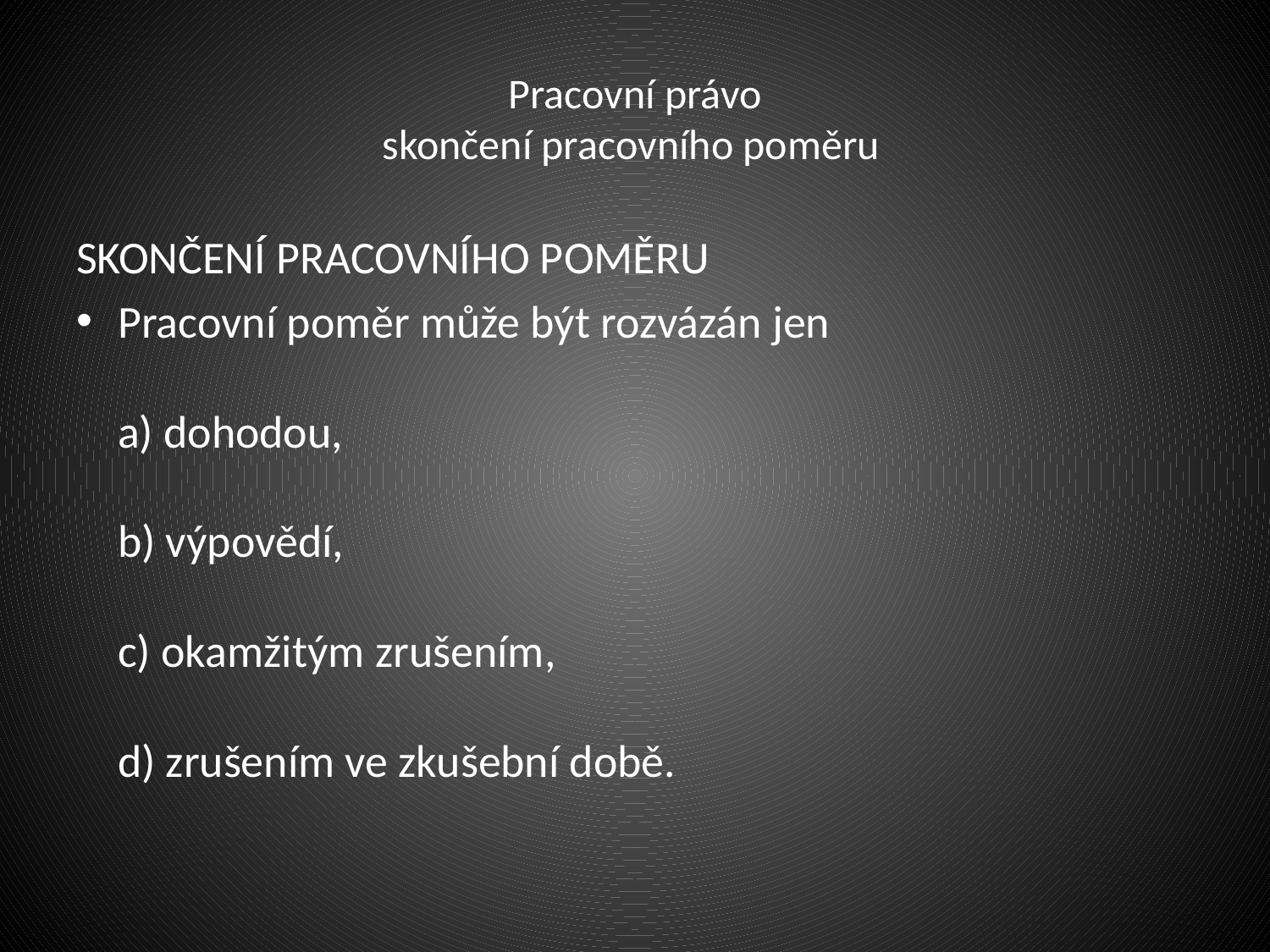

# Pracovní právo skončení pracovního poměru
SKONČENÍ PRACOVNÍHO POMĚRU
Pracovní poměr může být rozvázán jen
a) dohodou,
b) výpovědí,
c) okamžitým zrušením,
d) zrušením ve zkušební době.